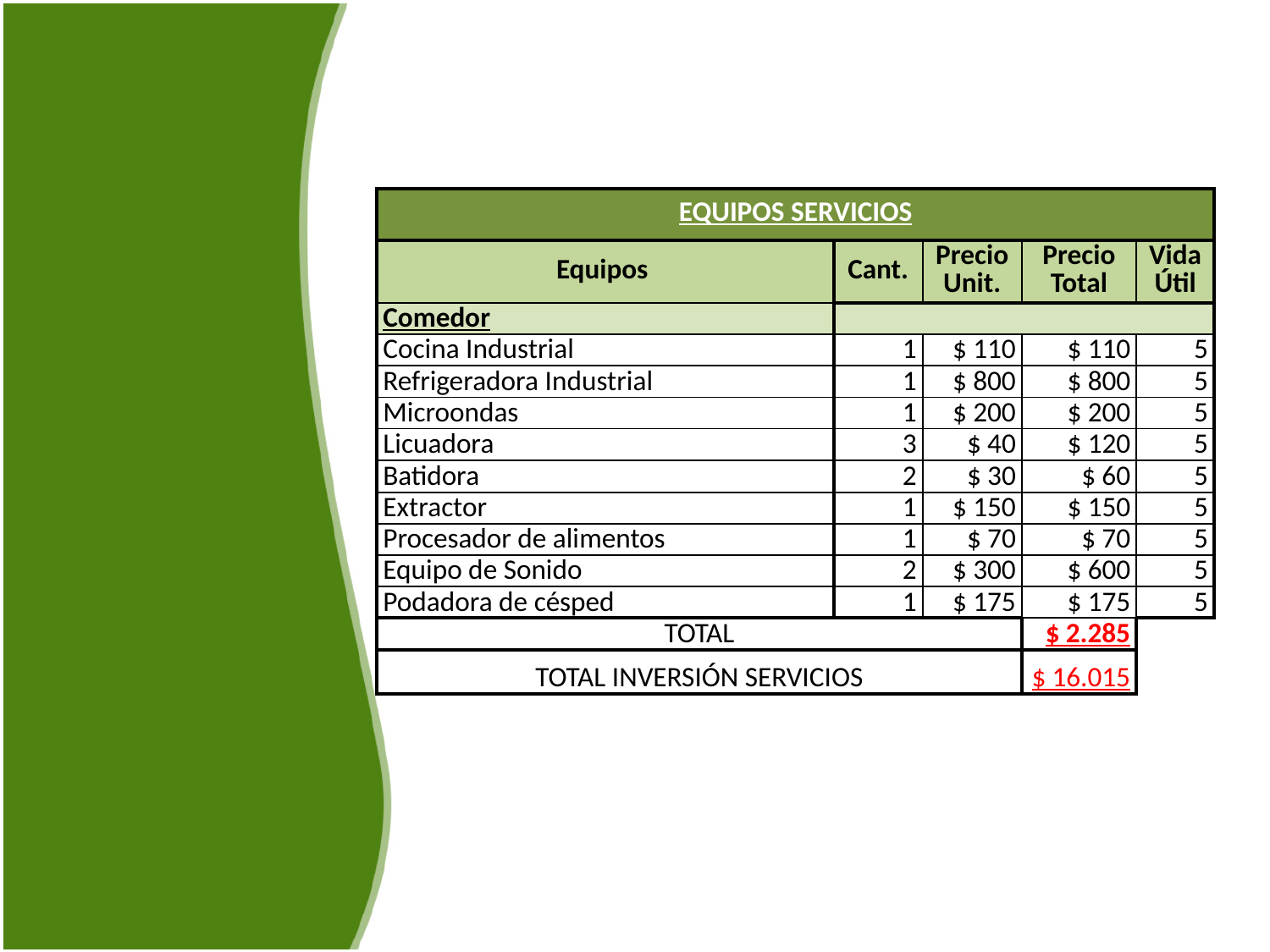

| EQUIPOS SERVICIOS |  |  |  |  |
| --- | --- | --- | --- | --- |
| Equipos | Cant. | Precio Unit. | Precio Total | Vida Útil |
| Comedor |  |  |  |  |
| Cocina Industrial | 1 | $ 110 | $ 110 | 5 |
| Refrigeradora Industrial | 1 | $ 800 | $ 800 | 5 |
| Microondas | 1 | $ 200 | $ 200 | 5 |
| Licuadora | 3 | $ 40 | $ 120 | 5 |
| Batidora | 2 | $ 30 | $ 60 | 5 |
| Extractor | 1 | $ 150 | $ 150 | 5 |
| Procesador de alimentos | 1 | $ 70 | $ 70 | 5 |
| Equipo de Sonido | 2 | $ 300 | $ 600 | 5 |
| Podadora de césped | 1 | $ 175 | $ 175 | 5 |
| TOTAL |  |  | $ 2.285 |  |
| TOTAL INVERSIÓN SERVICIOS |  |  | $ 16.015 |  |